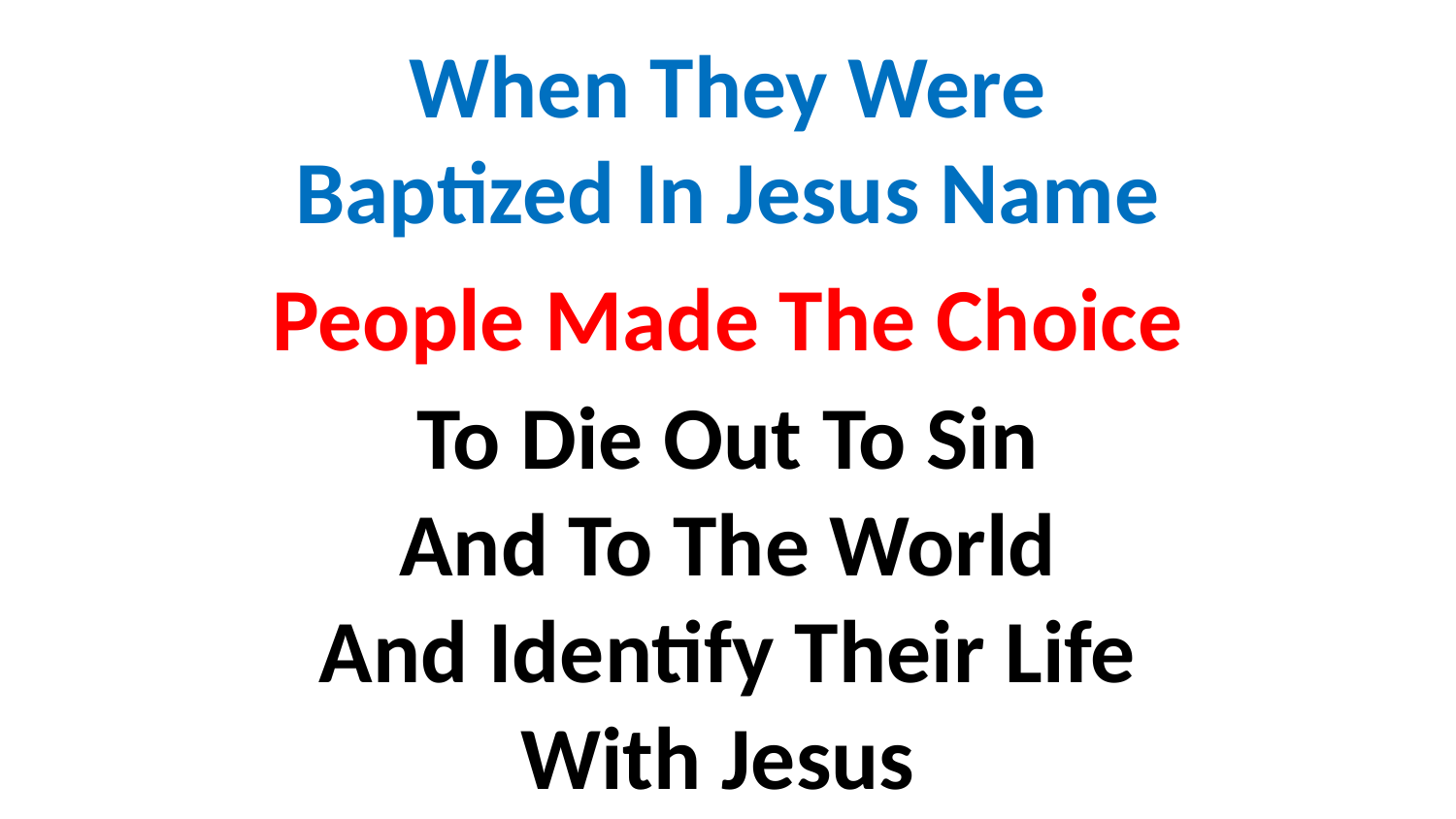

When They Were
Baptized In Jesus Name
People Made The Choice
To Die Out To Sin
And To The World
And Identify Their Life
With Jesus